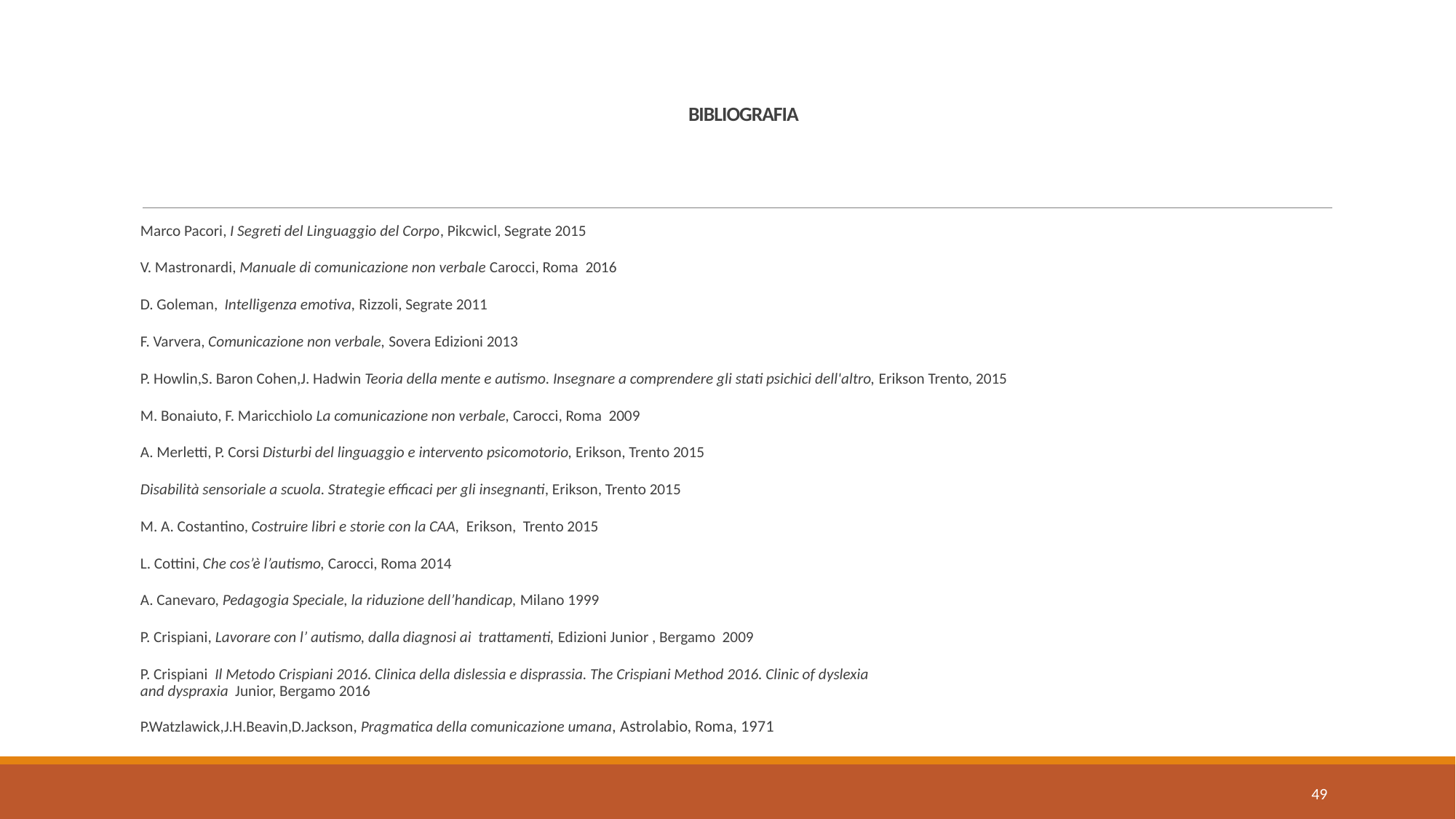

# BIBLIOGRAFIA

Marco Pacori, I Segreti del Linguaggio del Corpo, Pikcwicl, Segrate 2015

V. Mastronardi, Manuale di comunicazione non verbale Carocci, Roma  2016

D. Goleman,  Intelligenza emotiva, Rizzoli, Segrate 2011

F. Varvera, Comunicazione non verbale, Sovera Edizioni 2013

P. Howlin,S. Baron Cohen,J. Hadwin Teoria della mente e autismo. Insegnare a comprendere gli stati psichici dell'altro, Erikson Trento, 2015

M. Bonaiuto, F. Maricchiolo La comunicazione non verbale, Carocci, Roma  2009

A. Merletti, P. Corsi Disturbi del linguaggio e intervento psicomotorio, Erikson, Trento 2015

Disabilità sensoriale a scuola. Strategie efficaci per gli insegnanti, Erikson, Trento 2015

M. A. Costantino, Costruire libri e storie con la CAA,  Erikson,  Trento 2015

L. Cottini, Che cos’è l’autismo, Carocci, Roma 2014

A. Canevaro, Pedagogia Speciale, la riduzione dell’handicap, Milano 1999

P. Crispiani, Lavorare con l’ autismo, dalla diagnosi ai  trattamenti, Edizioni Junior , Bergamo  2009

P. Crispiani  Il Metodo Crispiani 2016. Clinica della dislessia e disprassia. The Crispiani Method 2016. Clinic of dyslexia
and dyspraxia  Junior, Bergamo 2016

P.Watzlawick,J.H.Beavin,D.Jackson, Pragmatica della comunicazione umana, Astrolabio, Roma, 1971

49